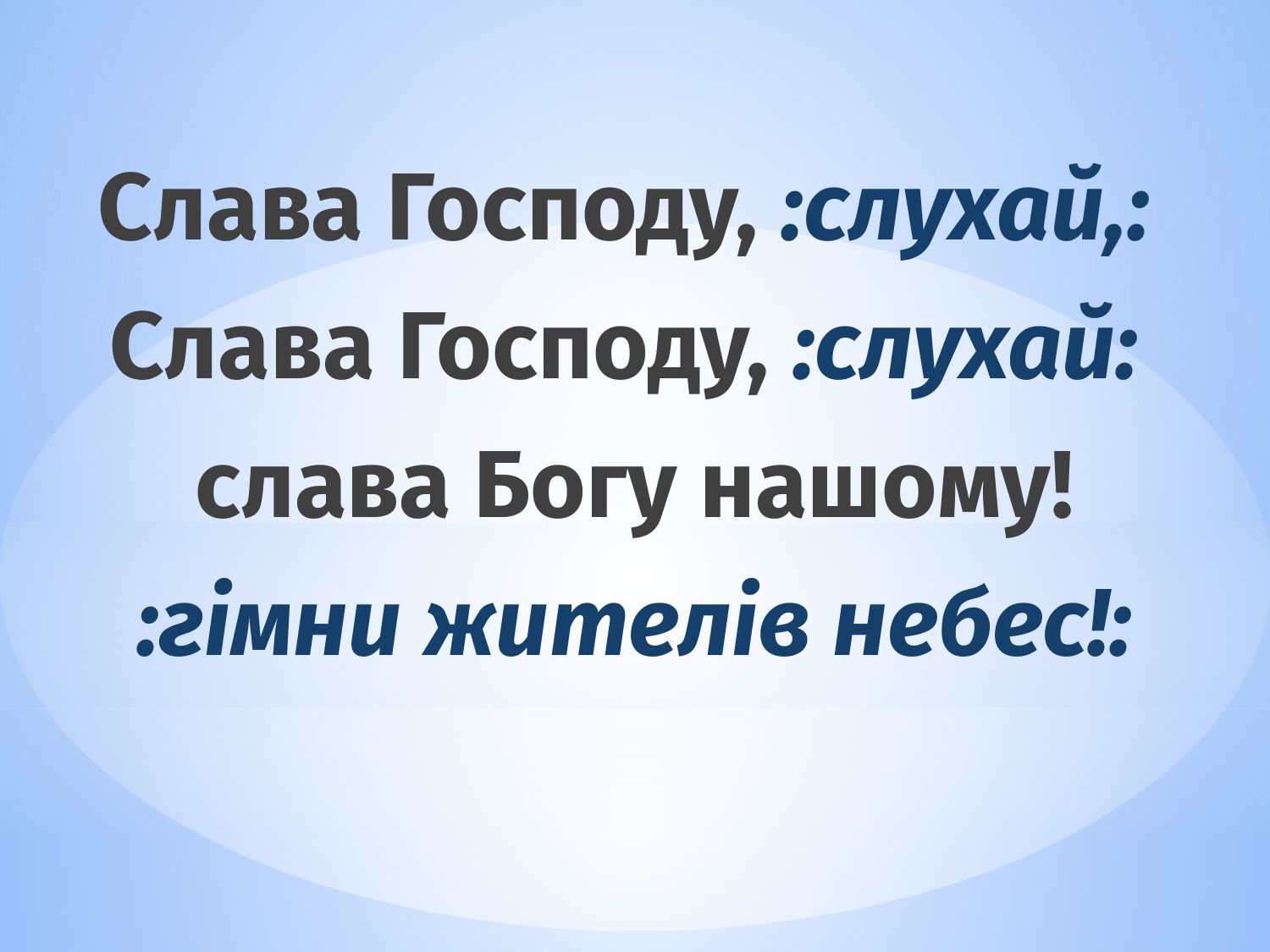

Слава Господу, :слухай,:
Слава Господу, :слухай:
 слава Богу нашому!
:гімни жителів небес!: